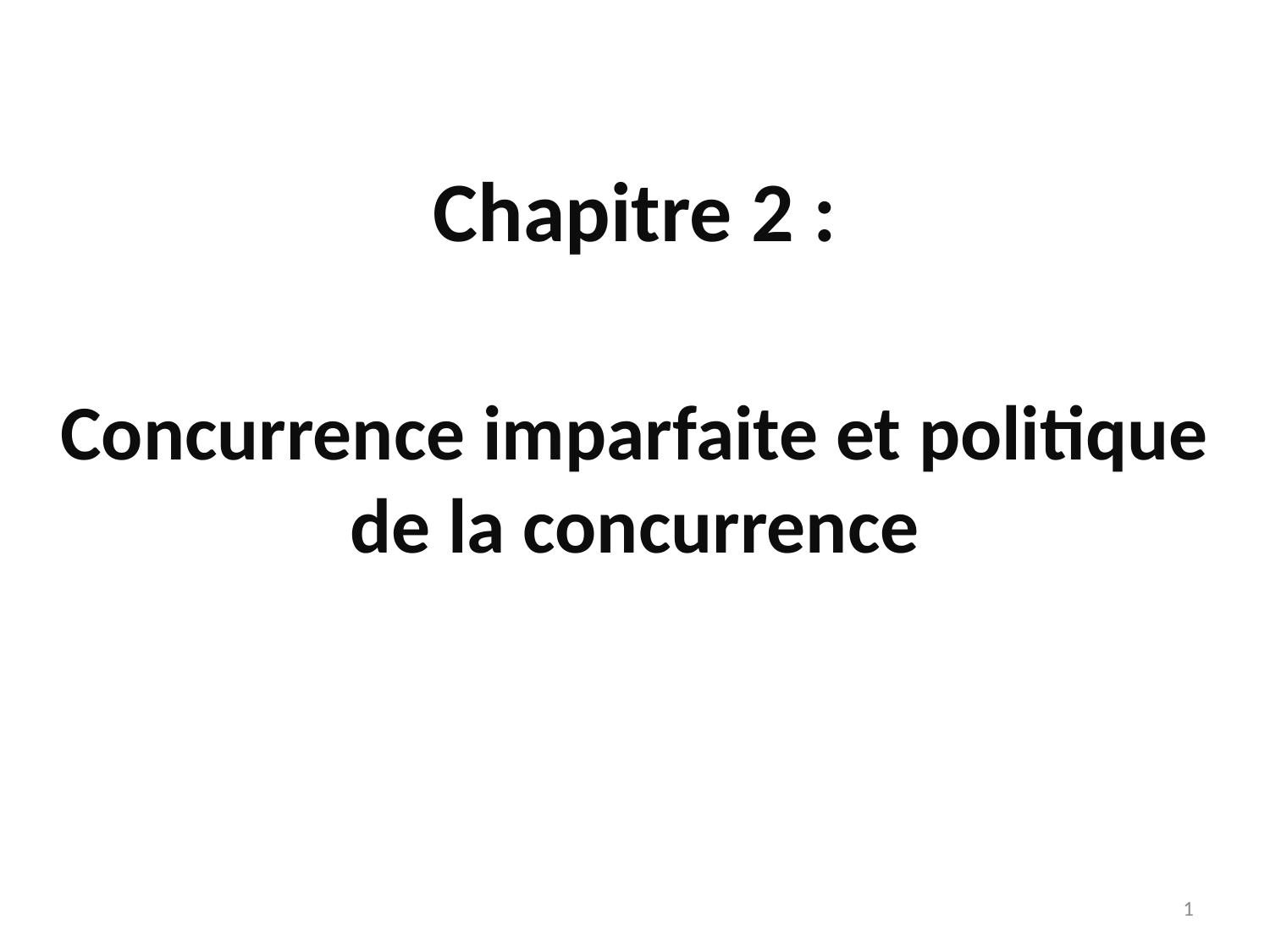

#

Chapitre 2 :

Concurrence imparfaite et politique de la concurrence

1